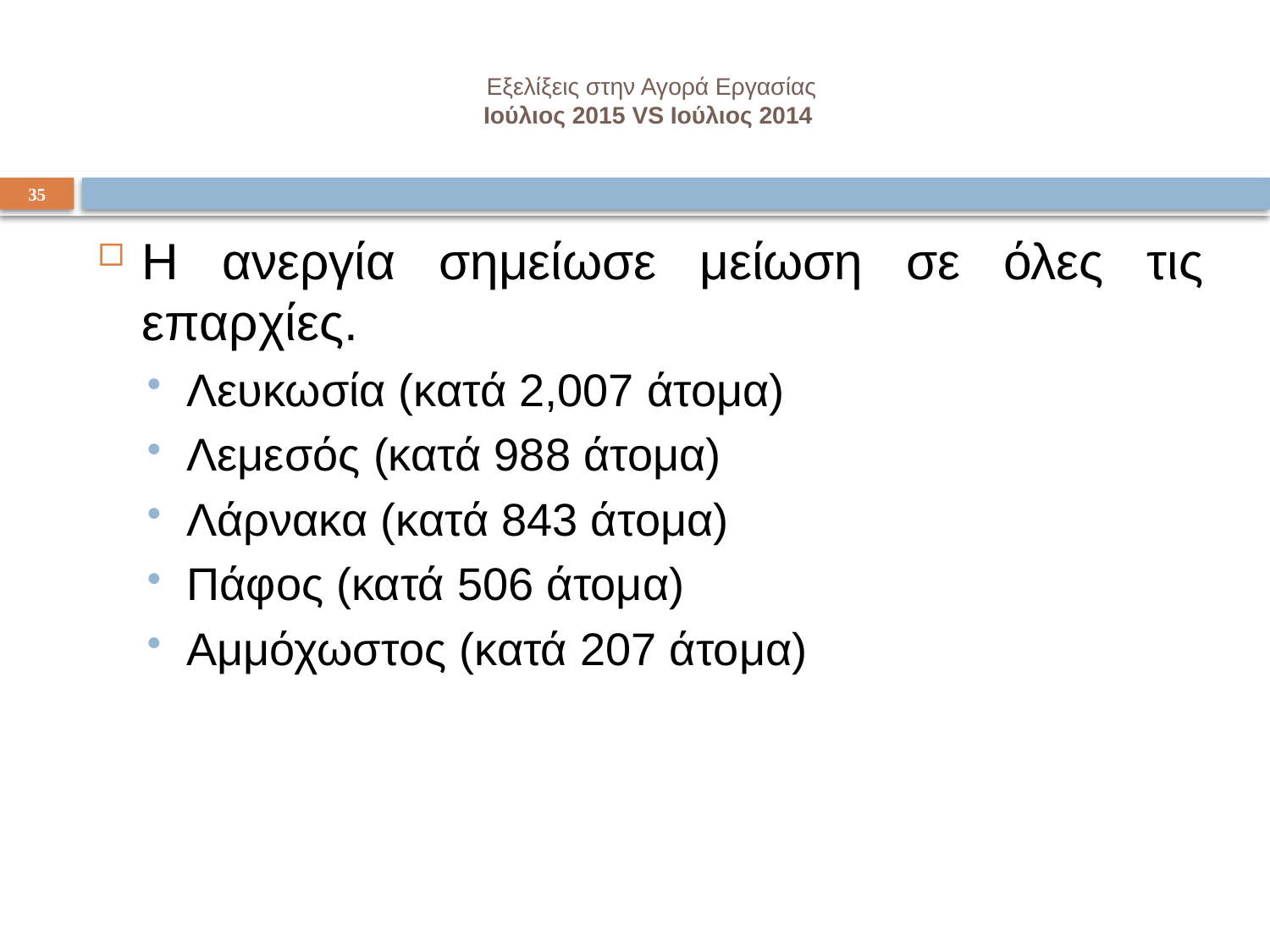

# Εξελίξεις στην Αγορά Εργασίας Ιούλιος 2015 VS Ιούλιος 2014
35
Η ανεργία σημείωσε μείωση σε όλες τις επαρχίες.
Λευκωσία (κατά 2,007 άτομα)
Λεμεσός (κατά 988 άτομα)
Λάρνακα (κατά 843 άτομα)
Πάφος (κατά 506 άτομα)
Αμμόχωστος (κατά 207 άτομα)